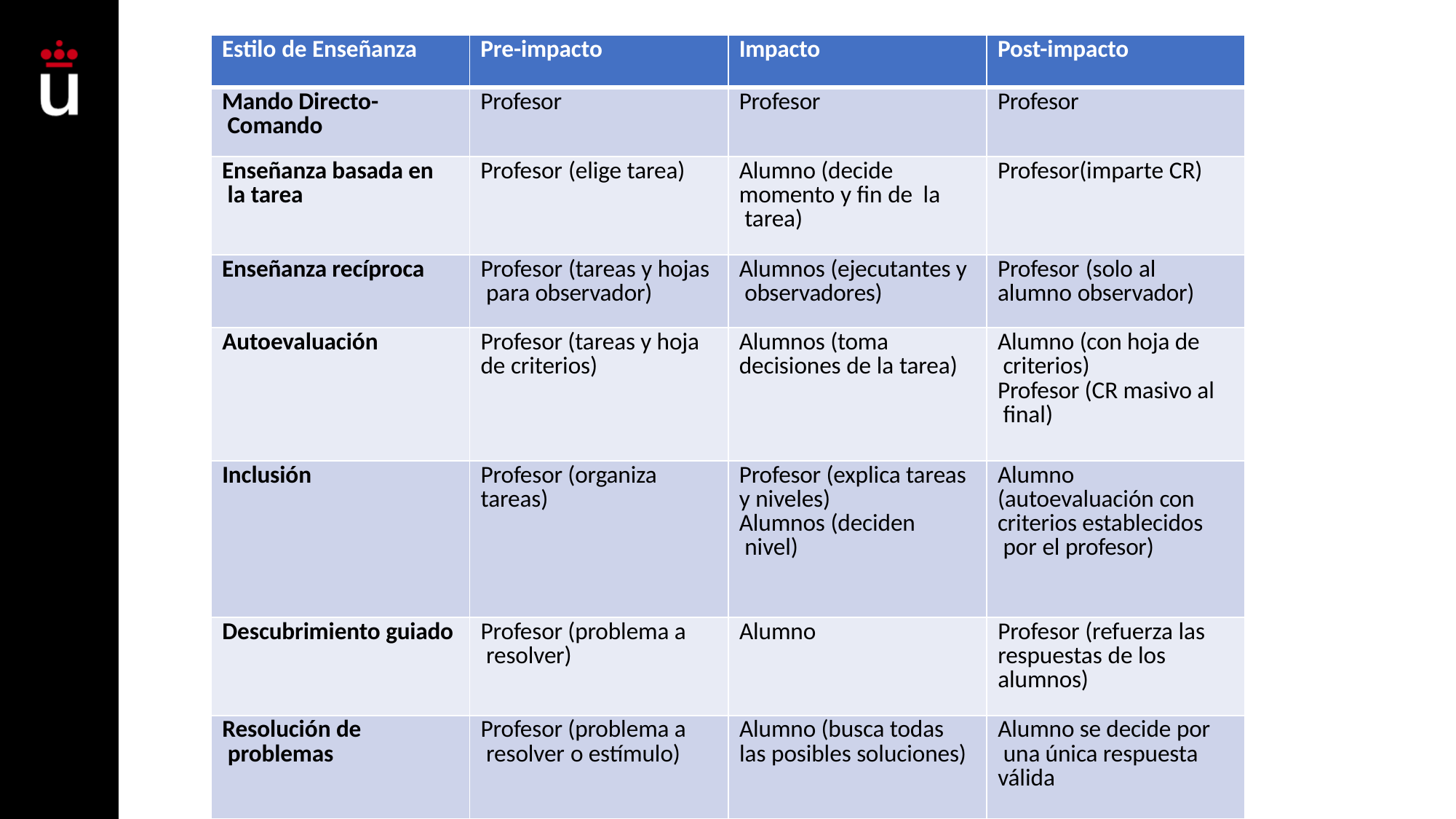

| Estilo de Enseñanza | Pre-impacto | Impacto | Post-impacto |
| --- | --- | --- | --- |
| Mando Directo- Comando | Profesor | Profesor | Profesor |
| Enseñanza basada en la tarea | Profesor (elige tarea) | Alumno (decide momento y fin de la tarea) | Profesor(imparte CR) |
| Enseñanza recíproca | Profesor (tareas y hojas para observador) | Alumnos (ejecutantes y observadores) | Profesor (solo al alumno observador) |
| Autoevaluación | Profesor (tareas y hoja de criterios) | Alumnos (toma decisiones de la tarea) | Alumno (con hoja de criterios) Profesor (CR masivo al final) |
| Inclusión | Profesor (organiza tareas) | Profesor (explica tareas y niveles) Alumnos (deciden nivel) | Alumno (autoevaluación con criterios establecidos por el profesor) |
| Descubrimiento guiado | Profesor (problema a resolver) | Alumno | Profesor (refuerza las respuestas de los alumnos) |
| Resolución de problemas | Profesor (problema a resolver o estímulo) | Alumno (busca todas las posibles soluciones) | Alumno se decide por una única respuesta válida |